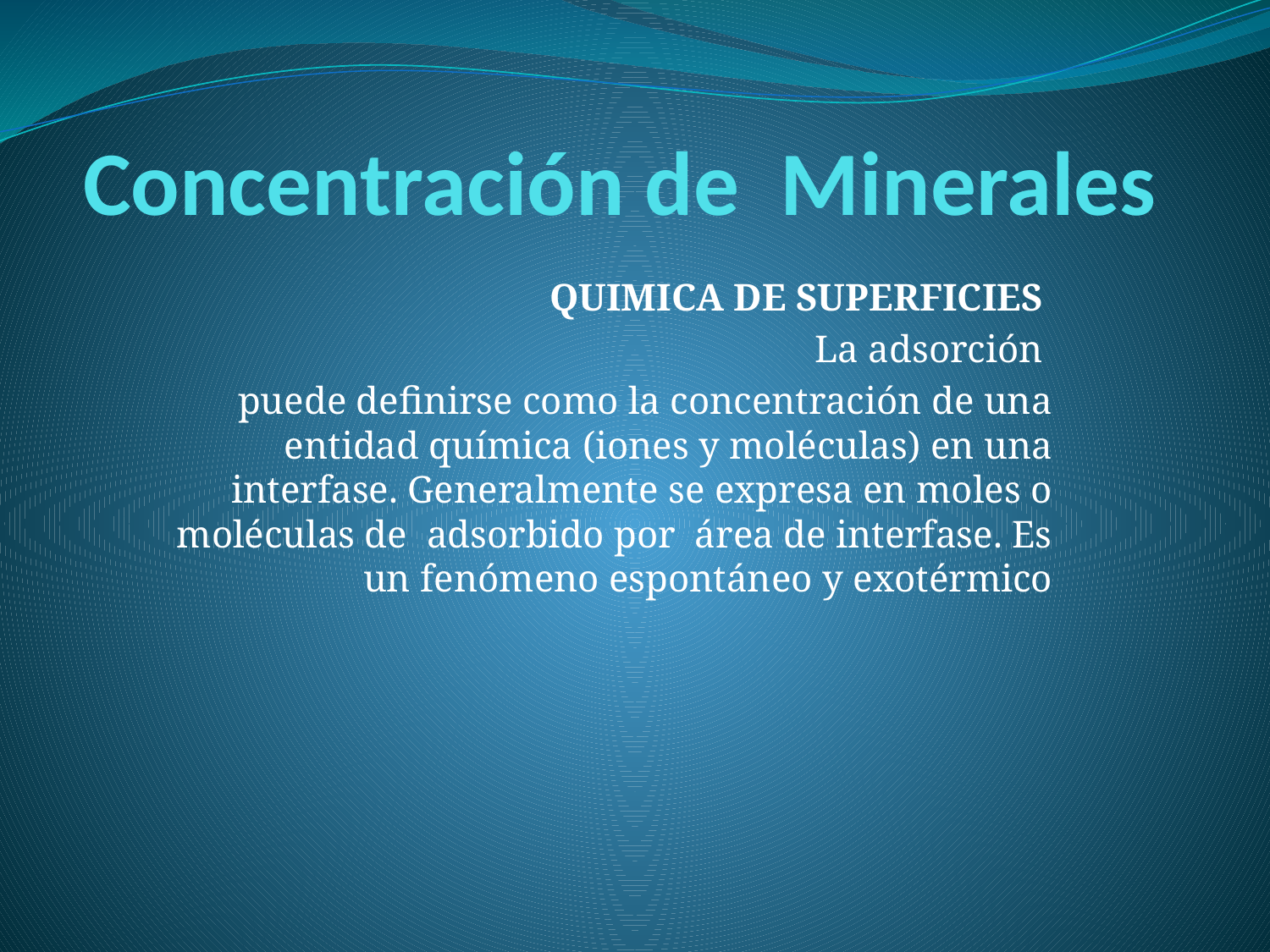

# Concentración de  Minerales
QUIMICA DE SUPERFICIES
La adsorción
puede definirse como la concentración de una entidad química (iones y moléculas) en una interfase. Generalmente se expresa en moles o moléculas de  adsorbido por  área de interfase. Es un fenómeno espontáneo y exotérmico